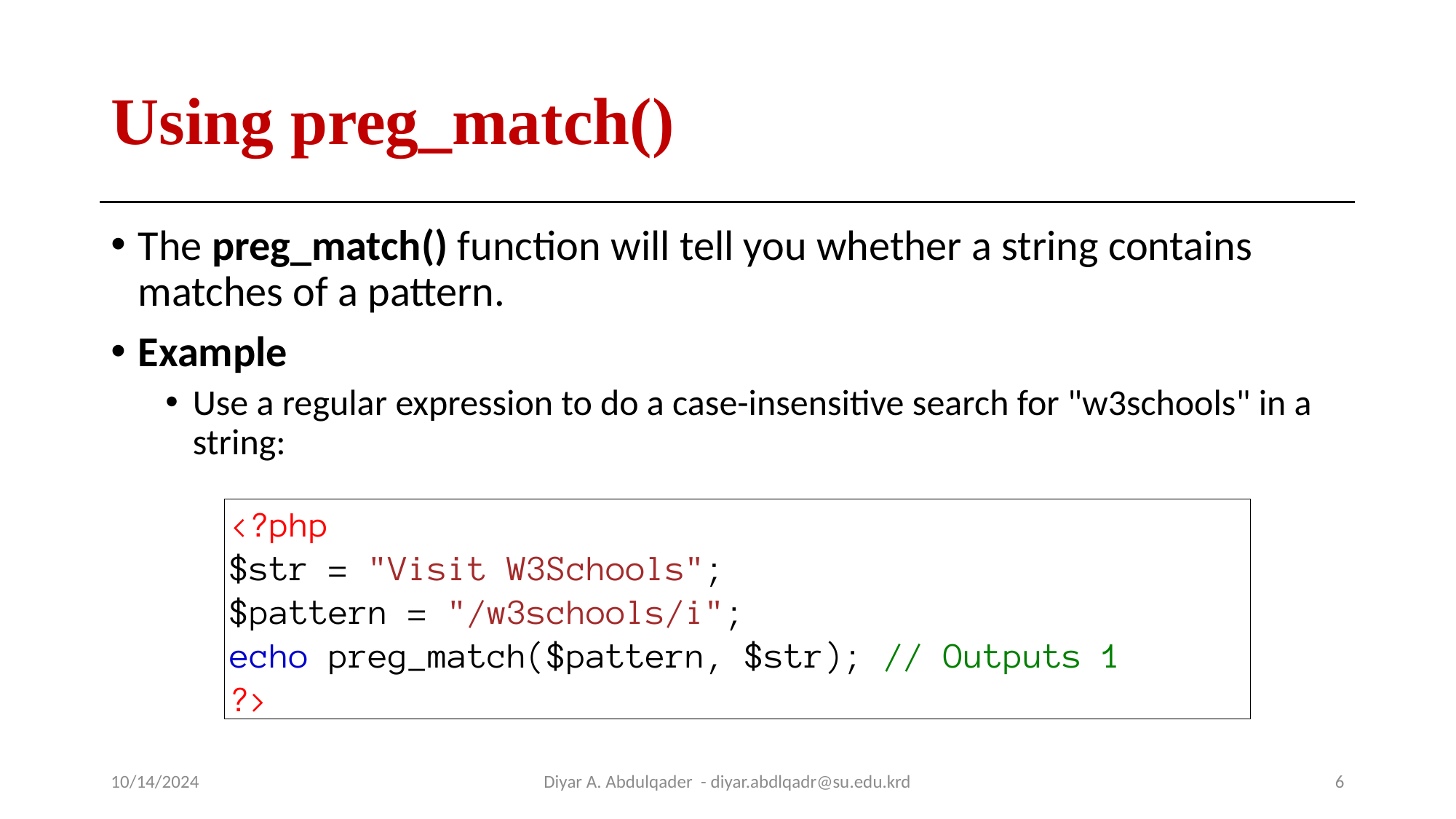

# Using preg_match()
The preg_match() function will tell you whether a string contains  matches of a pattern.
Example
Use a regular expression to do a case-insensitive search for "w3schools" in a  string:

<?php
$str = "Visit W3Schools";
$pattern = "/w3schools/i";
echo preg_match($pattern, $str); // Outputs 1
?>
10/14/2024
Diyar A. Abdulqader  - diyar.abdlqadr@su.edu.krd
6